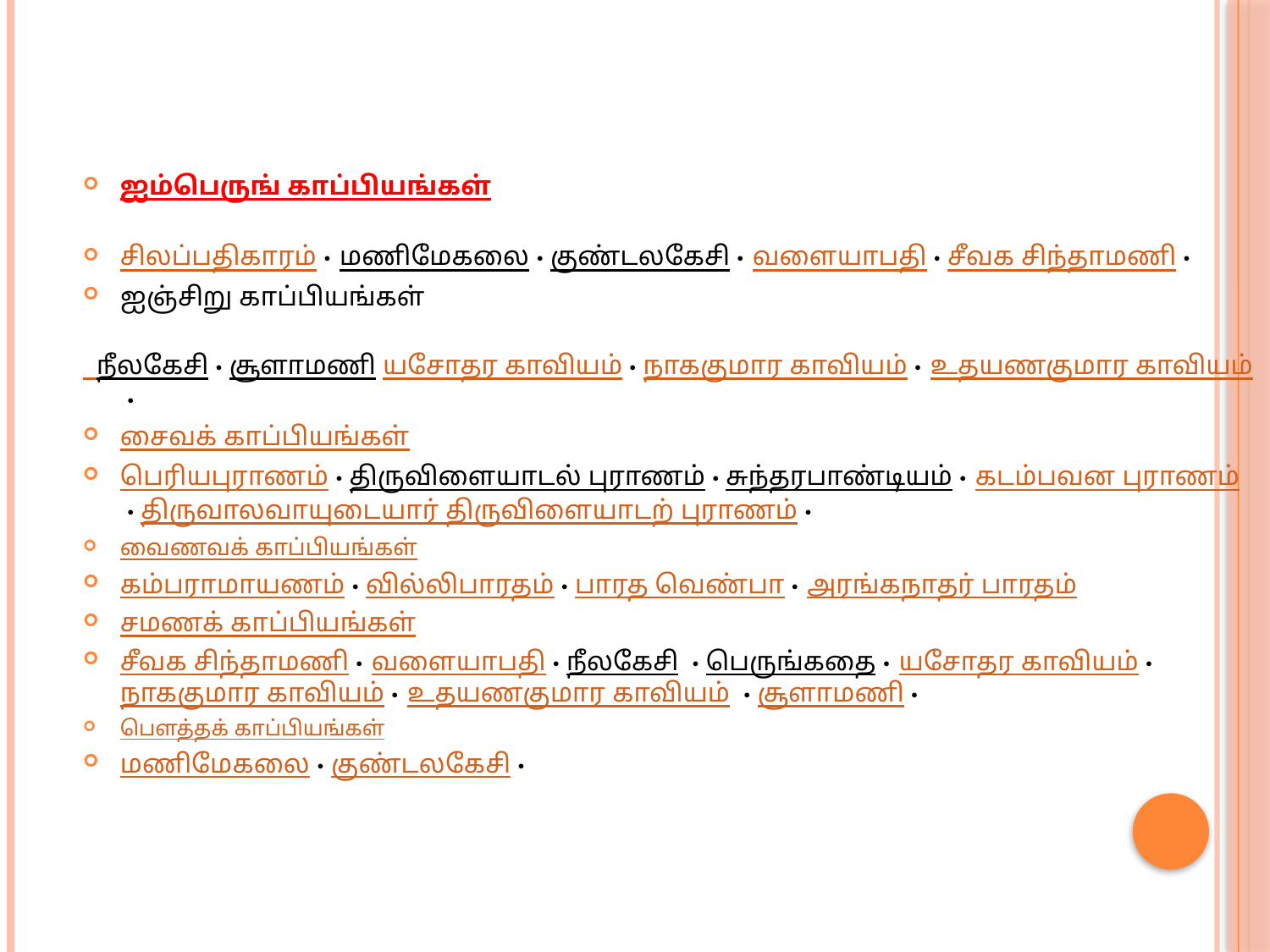

ஐம்பெருங் காப்பியங்கள்
சிலப்பதிகாரம் · மணிமேகலை · குண்டலகேசி · வளையாபதி · சீவக சிந்தாமணி ·
ஐஞ்சிறு காப்பியங்கள்
  நீலகேசி · சூளாமணி யசோதர காவியம் · நாககுமார காவியம் · உதயணகுமார காவியம் ·
சைவக் காப்பியங்கள்
பெரியபுராணம் · திருவிளையாடல் புராணம் · சுந்தரபாண்டியம் · கடம்பவன புராணம் · திருவாலவாயுடையார் திருவிளையாடற் புராணம் ·
வைணவக் காப்பியங்கள்
கம்பராமாயணம் · வில்லிபாரதம் · பாரத வெண்பா · அரங்கநாதர் பாரதம்
சமணக் காப்பியங்கள்
சீவக சிந்தாமணி · வளையாபதி · நீலகேசி  · பெருங்கதை · யசோதர காவியம் · நாககுமார காவியம் · உதயணகுமார காவியம்  · சூளாமணி ·
பௌத்தக் காப்பியங்கள்
மணிமேகலை · குண்டலகேசி ·